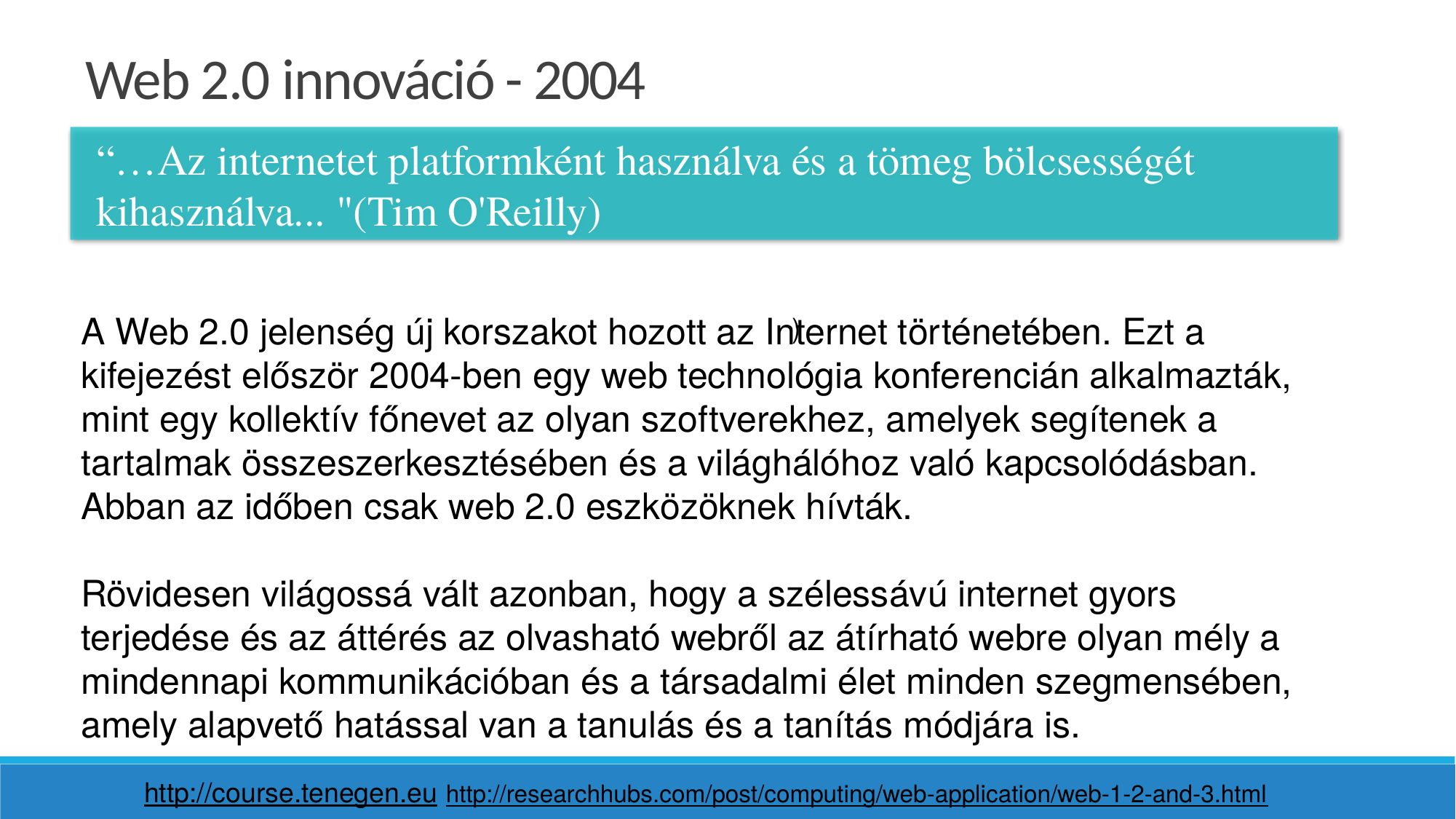

Web 2.0 innováció - 2004
“…Az internetet platformként használva és a tömeg bölcsességét kihasználva... "(Tim O'Reilly)
A Web 2.0 jelenség új korszakot hozott az Internet történetében. Ezt a kifejezést először 2004-ben egy web technológia konferencián alkalmazták, mint egy kollektív főnevet az olyan szoftverekhez, amelyek segítenek a tartalmak összeszerkesztésében és a világhálóhoz való kapcsolódásban. Abban az időben csak web 2.0 eszközöknek hívták.

Rövidesen világossá vált azonban, hogy a szélessávú internet gyors terjedése és az áttérés az olvasható webről az átírható webre olyan mély a mindennapi kommunikációban és a társadalmi élet minden szegmensében, amely alapvető hatással van a tanulás és a tanítás módjára is.
)

http://course.tenegen.eu
http://researchhubs.com/post/computing/web-application/web-1-2-and-3.html